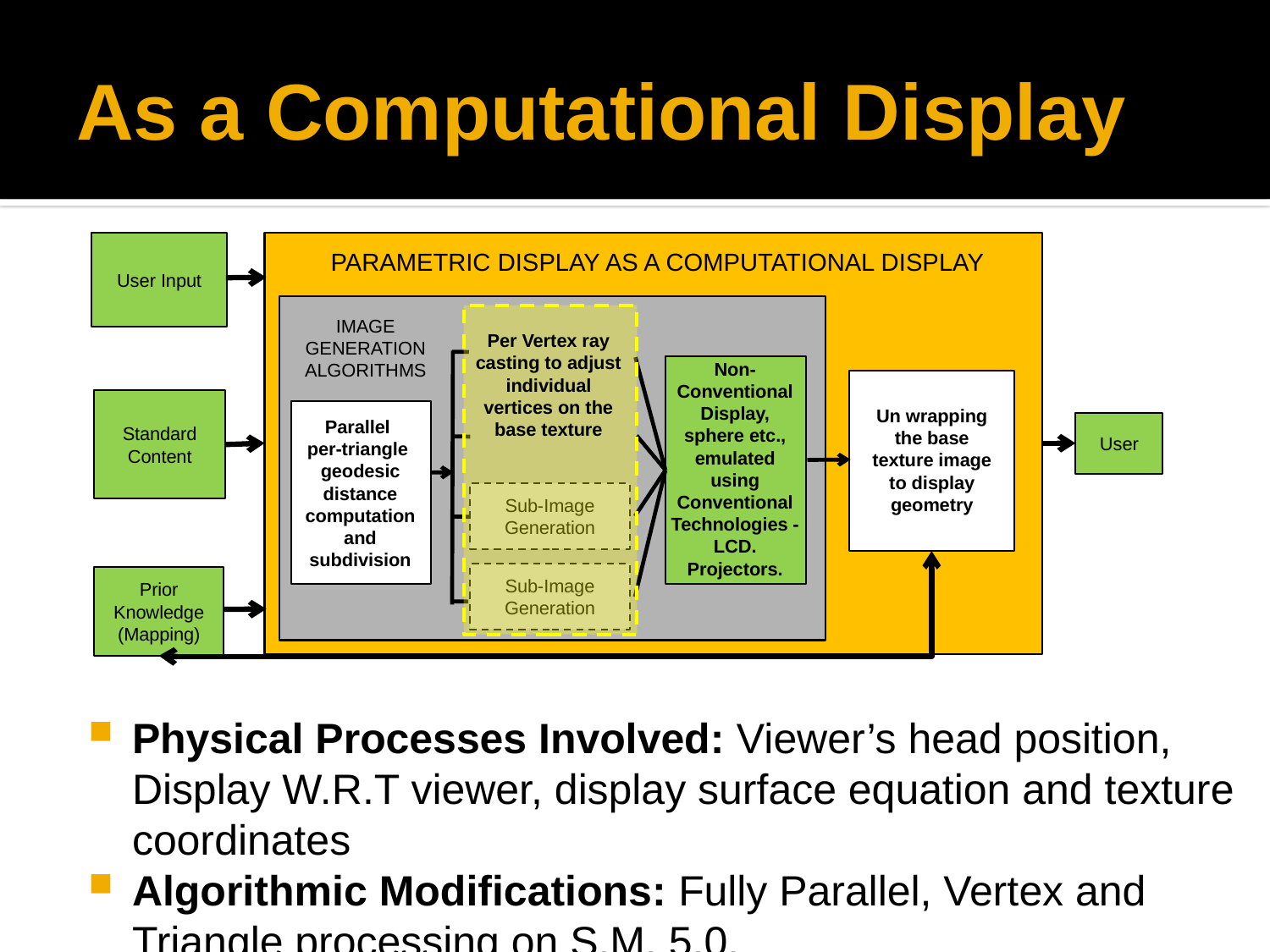

# As a Computational Display

User Input
PARAMETRIC DISPLAY AS A COMPUTATIONAL DISPLAY

IMAGE GENERATION ALGORITHMS
Per Vertex ray casting to adjust individual vertices on the base texture
Non- Conventional Display, sphere etc., emulated using Conventional Technologies - LCD. Projectors.

Standard Content
Un wrapping the base texture image to display geometry

Parallel
per-triangle  geodesic distance computation and subdivision
User
Sub-Image Generation
Sub-Image Generation
Prior Knowledge
(Mapping)
Physical Processes Involved: Viewer’s head position, Display W.R.T viewer, display surface equation and texture coordinates
Algorithmic Modifications: Fully Parallel, Vertex and Triangle processing on S.M. 5.0.